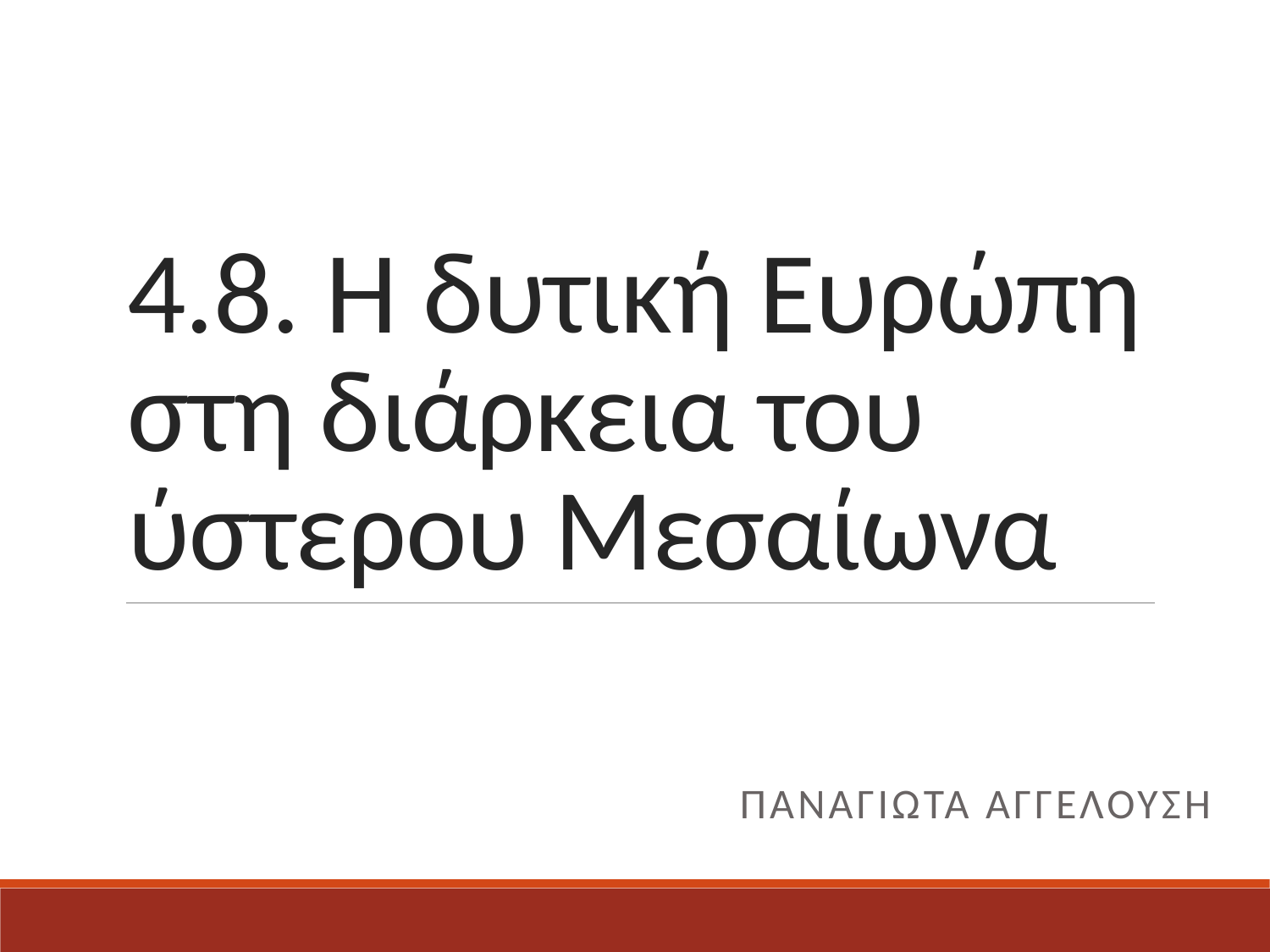

# 4.8. Η δυτική Ευρώπη στη διάρκεια του ύστερου Μεσαίωνα
Παναγιώτα Αγγελούση